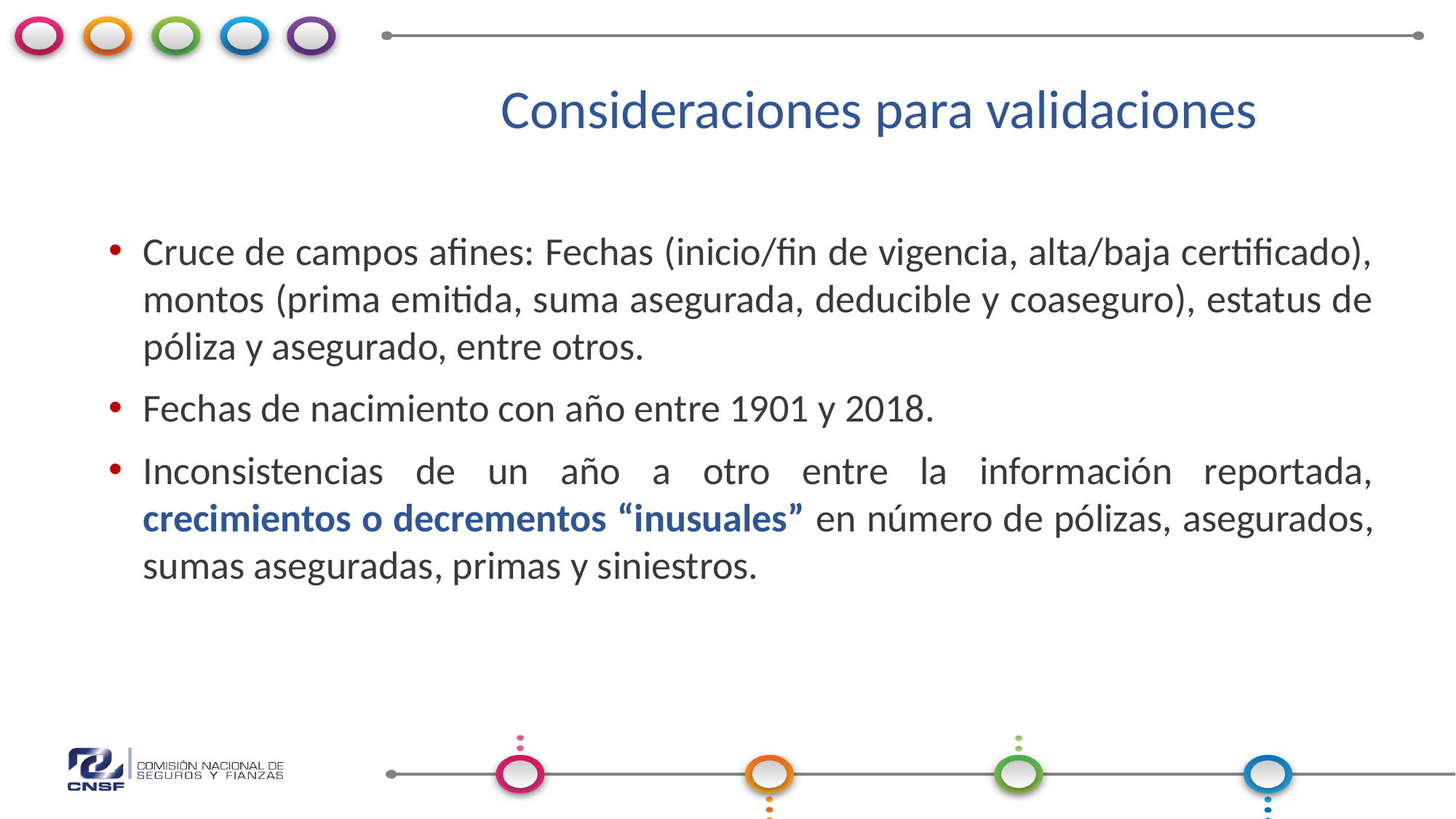

Consideraciones para validaciones

Cruce de campos afines: Fechas (inicio/fin de vigencia, alta/baja certificado), montos (prima emitida, suma asegurada, deducible y coaseguro), estatus de póliza y asegurado, entre otros.
Fechas de nacimiento con año entre 1901 y 2018.
Inconsistencias de un año a otro entre la información reportada, crecimientos o decrementos “inusuales” en número de pólizas, asegurados, sumas aseguradas, primas y siniestros.